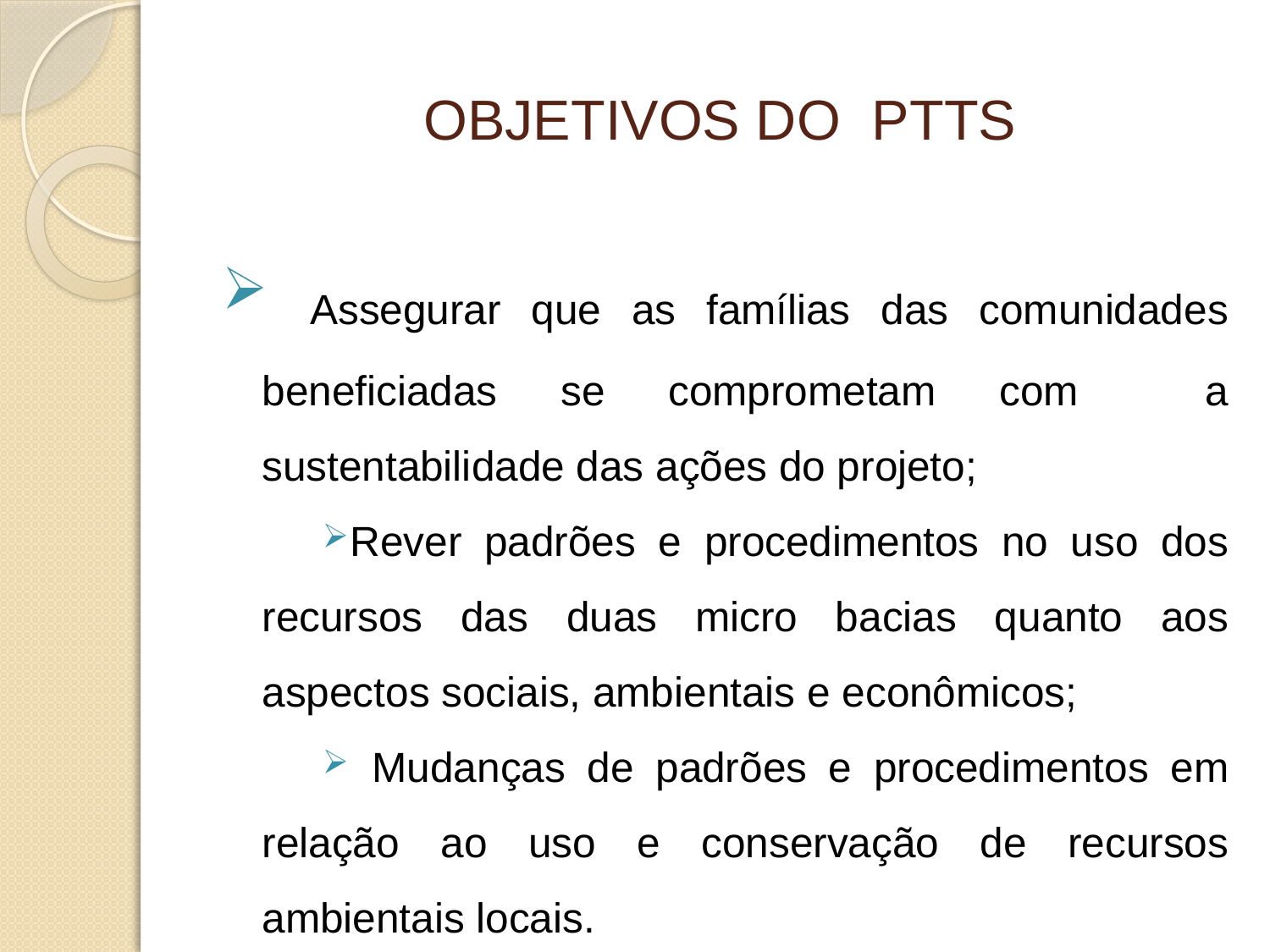

# OBJETIVOS DO  PTTS
 Assegurar que as famílias das comunidades beneficiadas se comprometam com  a sustentabilidade das ações do projeto;
Rever padrões e procedimentos no uso dos recursos das duas micro bacias quanto aos aspectos sociais, ambientais e econômicos;
 Mudanças de padrões e procedimentos em relação ao uso e conservação de recursos ambientais locais.